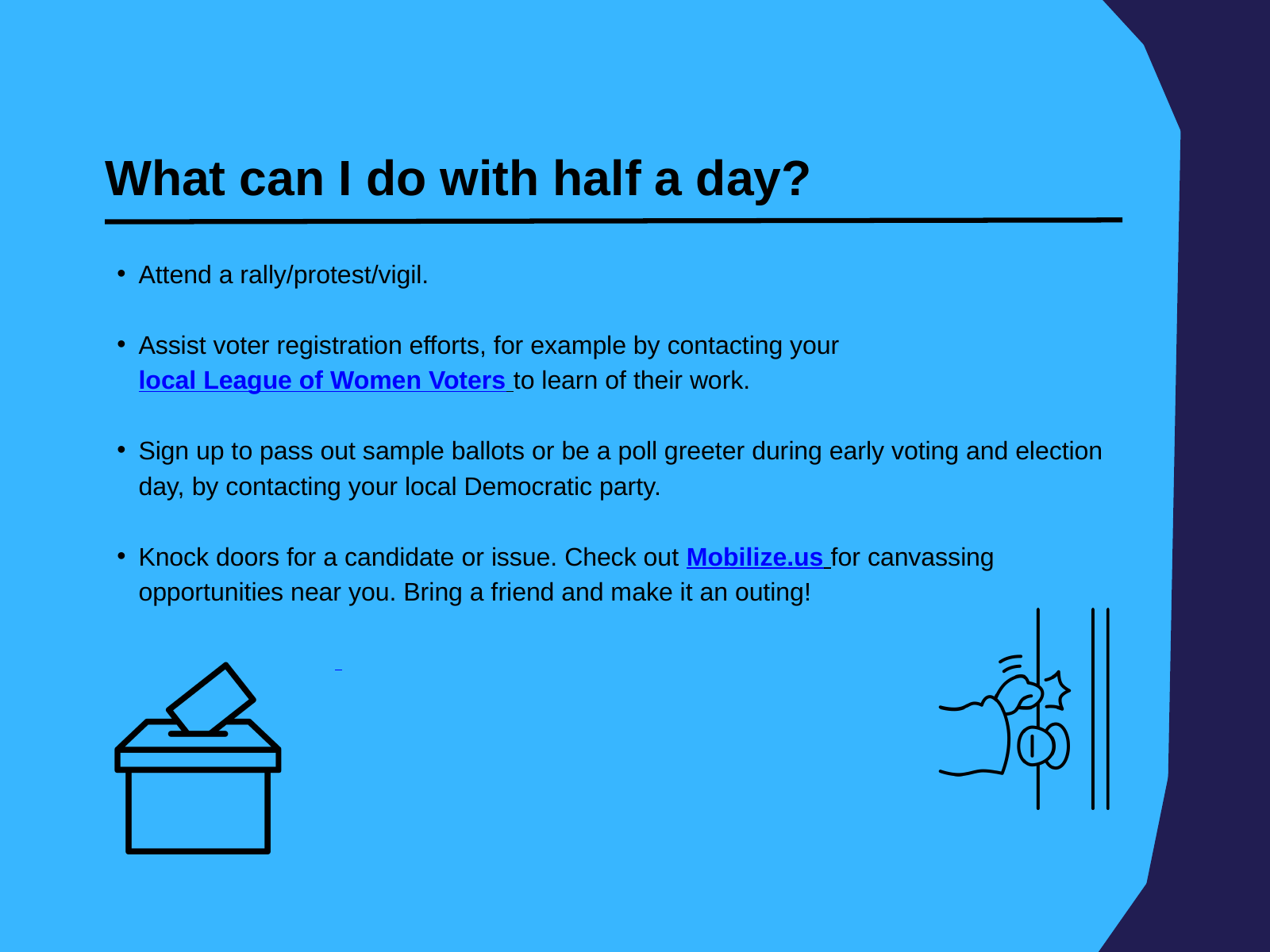

What can I do with half a day?

Attend a rally/protest/vigil.

Assist voter registration efforts, for example by contacting your local League of Women Voters to learn of their work.

Sign up to pass out sample ballots or be a poll greeter during early voting and election day, by contacting your local Democratic party.

Knock doors for a candidate or issue. Check out Mobilize.us for canvassing opportunities near you. Bring a friend and make it an outing!